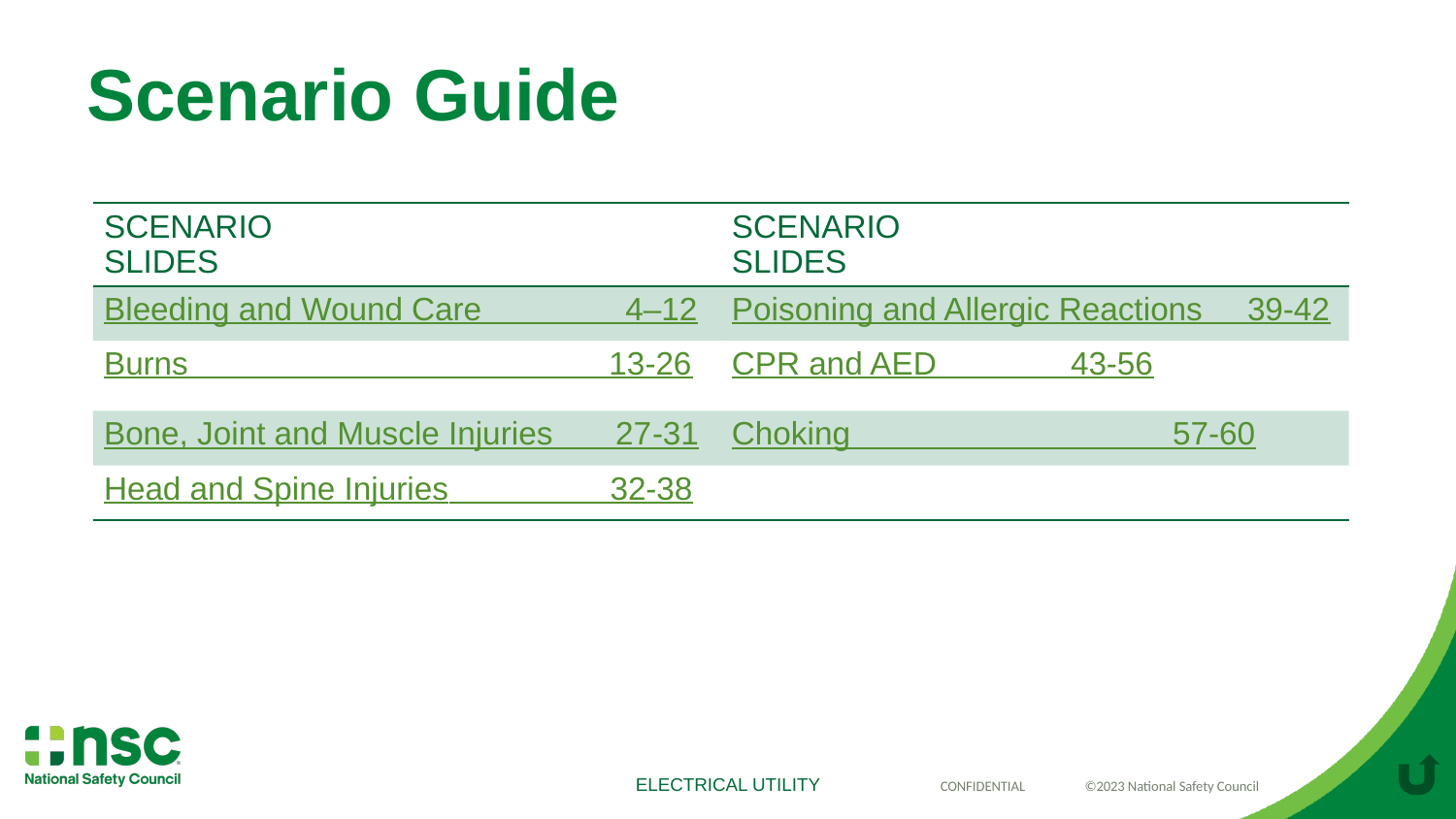

# Scenario Guide
| Scenario Slides | Scenario Slides |
| --- | --- |
| Bleeding and Wound Care 4–12 | Poisoning and Allergic Reactions 39-42 |
| Burns 13-26 | CPR and AED 43-56 |
| Bone, Joint and Muscle Injuries 27-31 | Choking 57-60 |
| Head and Spine Injuries 32-38 |  |